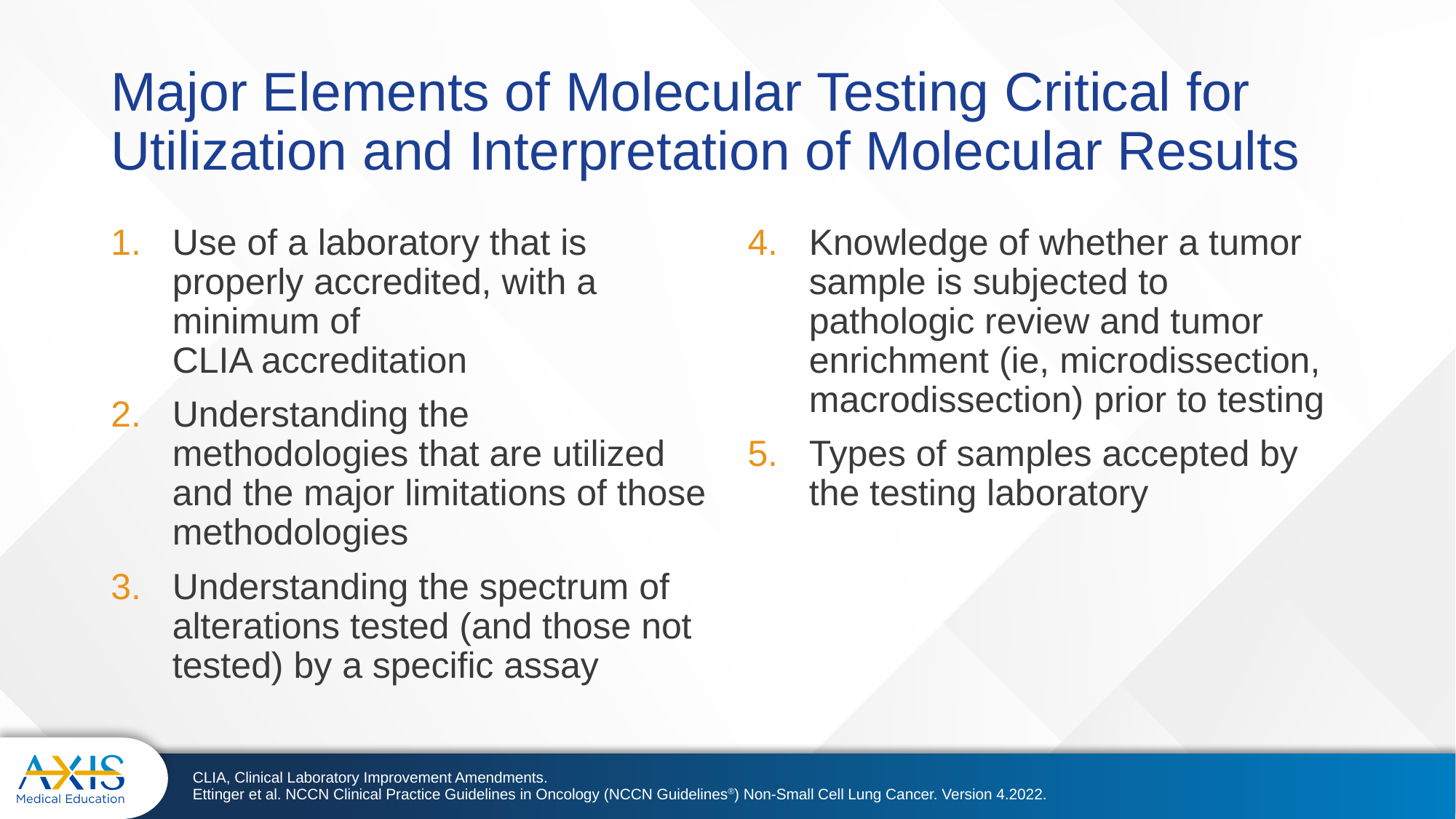

# Major Elements of Molecular Testing Critical for Utilization and Interpretation of Molecular Results
Use of a laboratory that is properly accredited, with a minimum of
CLIA accreditation
Understanding the methodologies that are utilized and the major limitations of those methodologies
Understanding the spectrum of alterations tested (and those not tested) by a specific assay
Knowledge of whether a tumor sample is subjected to pathologic review and tumor enrichment (ie, microdissection, macrodissection) prior to testing
Types of samples accepted by the testing laboratory

CLIA, Clinical Laboratory Improvement Amendments.
Ettinger et al. NCCN Clinical Practice Guidelines in Oncology (NCCN Guidelines®) Non-Small Cell Lung Cancer. Version 4.2022.